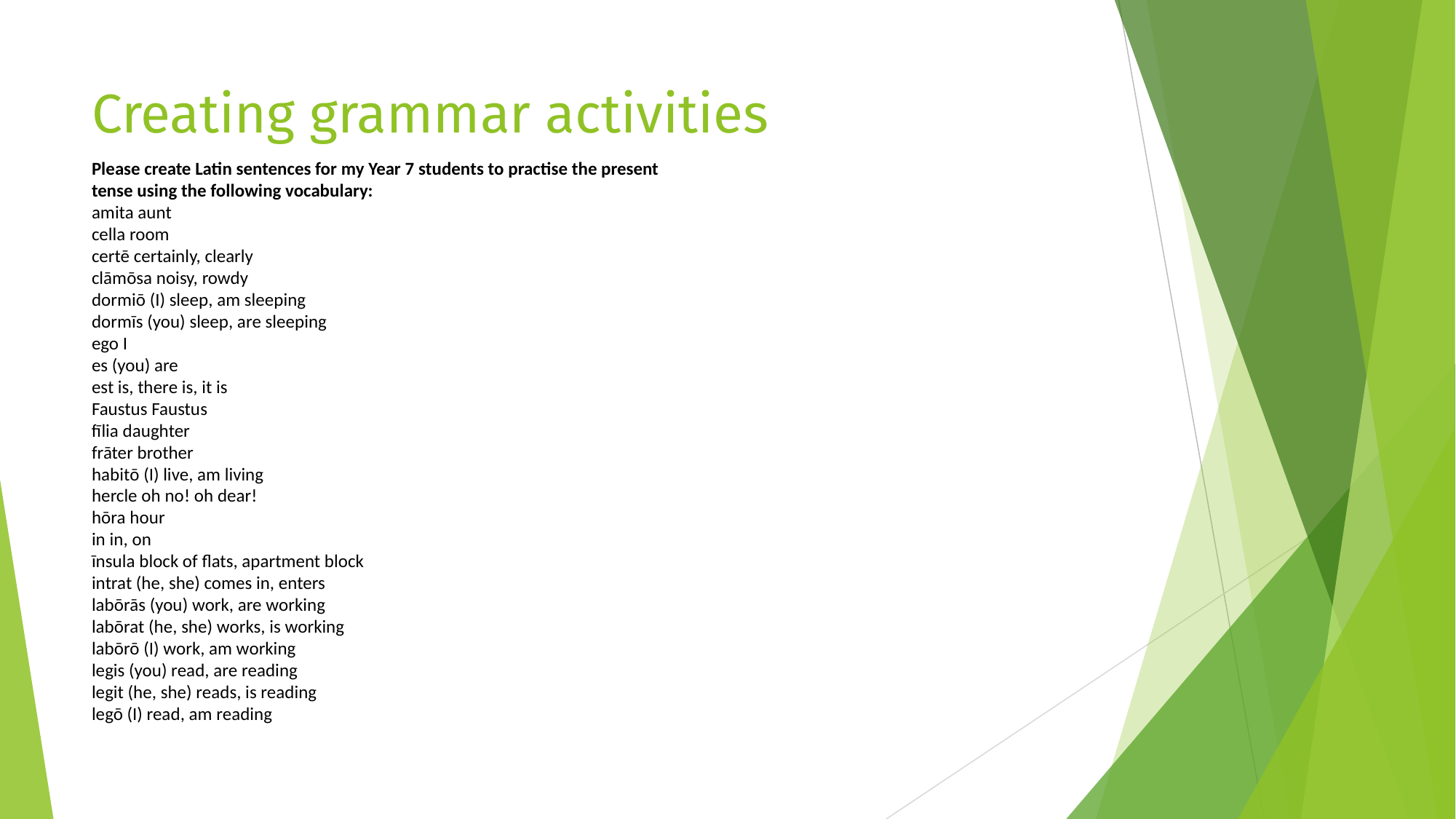

# Creating grammar activities
Please create Latin sentences for my Year 7 students to practise the present tense using the following vocabulary:
amita aunt
cella room
certē certainly, clearly
clāmōsa noisy, rowdy
dormiō (I) sleep, am sleeping
dormīs (you) sleep, are sleeping
ego I
es (you) are
est is, there is, it is
Faustus Faustus
fīlia daughter
frāter brother
habitō (I) live, am living
hercle oh no! oh dear!
hōra hour
in in, on
īnsula block of flats, apartment block
intrat (he, she) comes in, enters
labōrās (you) work, are working
labōrat (he, she) works, is working
labōrō (I) work, am working
legis (you) read, are reading
legit (he, she) reads, is reading
legō (I) read, am reading